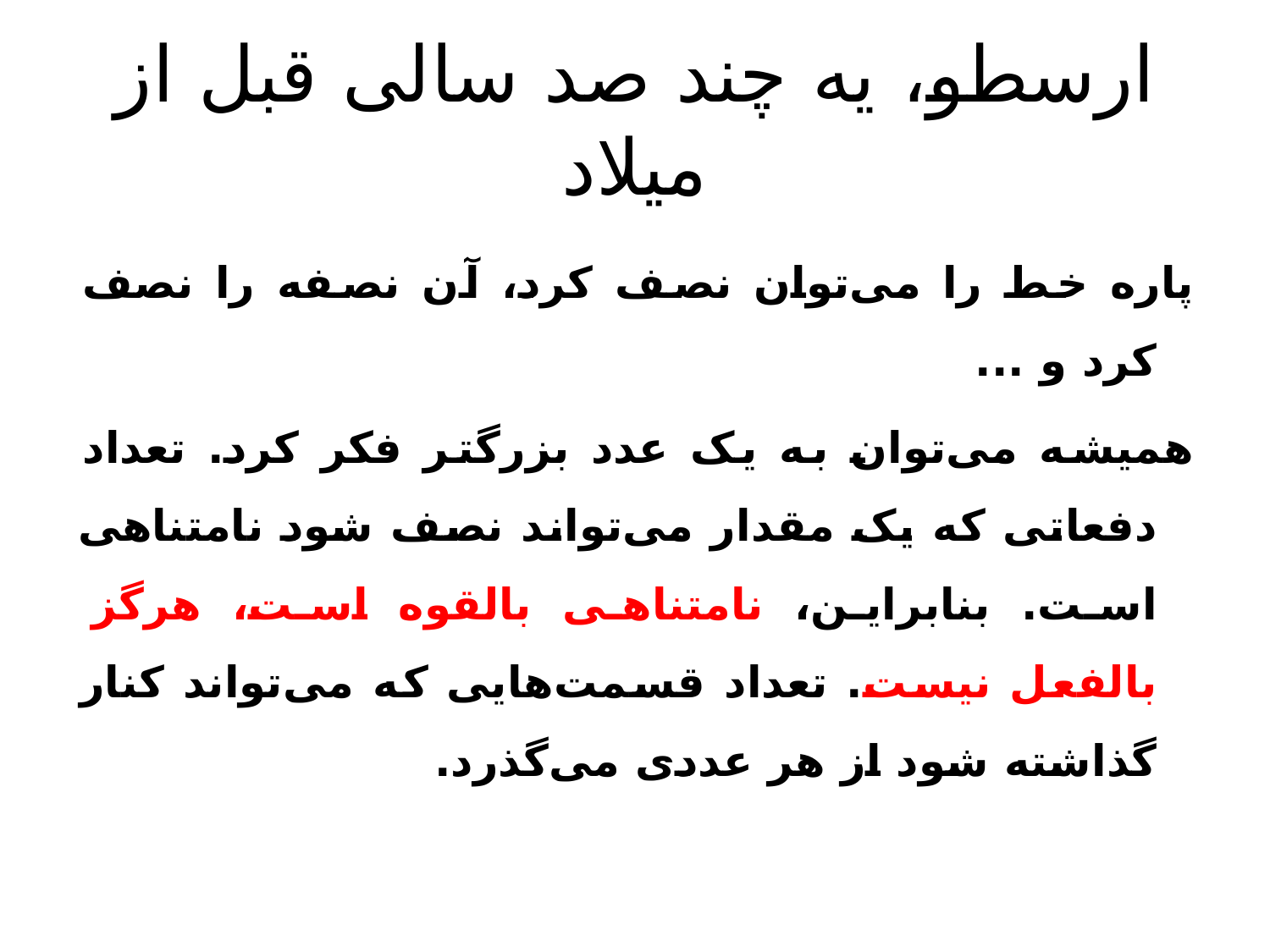

# ارسطو،‌ یه چند صد سالی قبل از میلاد
پاره خط را می‌توان نصف کرد، آن نصفه را نصف کرد و ...
همیشه می‌توان به یک عدد بزرگتر فکر کرد. تعداد دفعاتی که یک مقدار می‌تواند نصف شود نامتناهی است. بنابراین، نامتناهی بالقوه است،‌ هرگز بالفعل نیست. تعداد قسمت‌هایی که می‌تواند کنار گذاشته شود از هر عددی می‌گذرد.